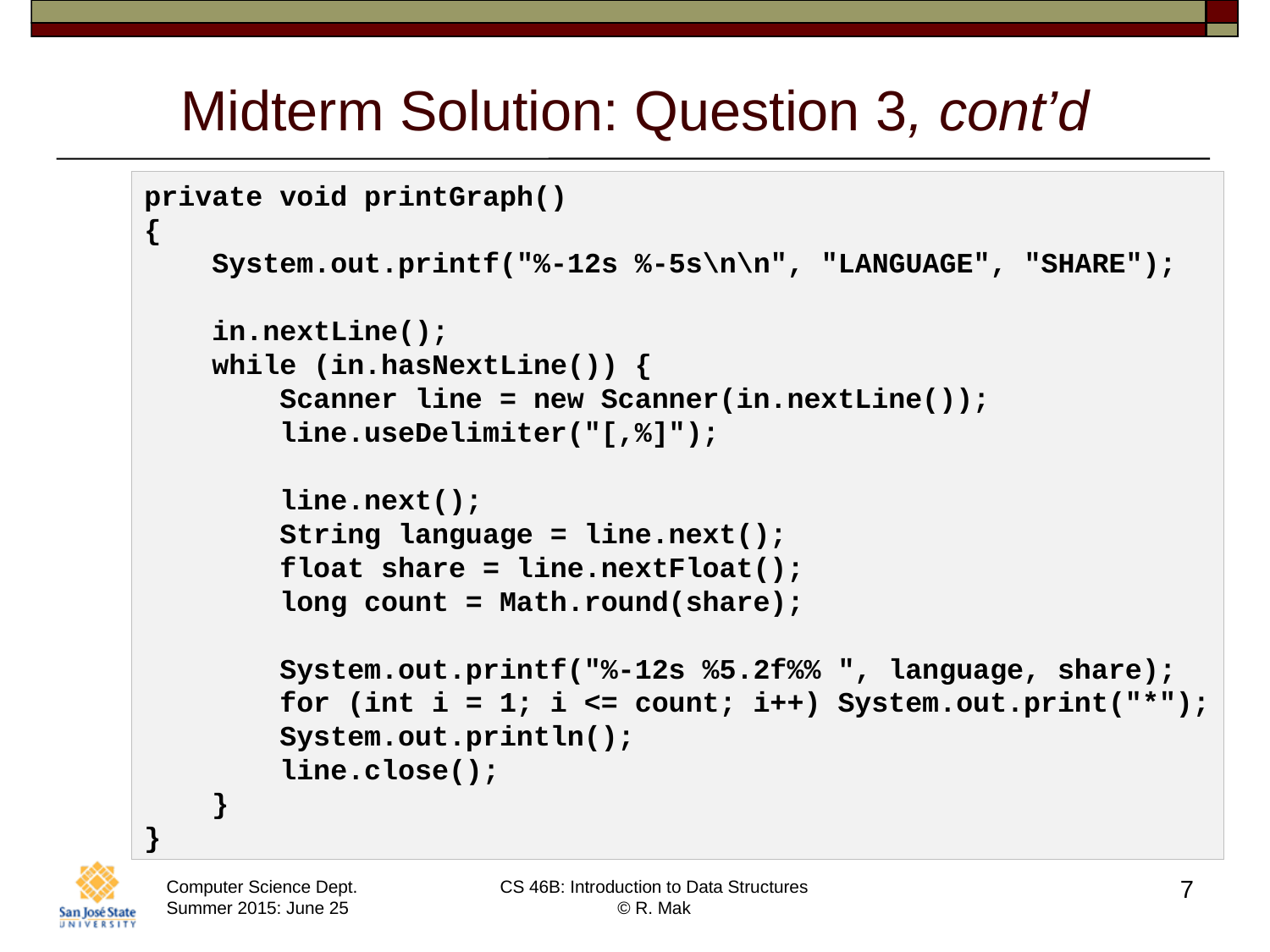

# Midterm Solution: Question 3, cont’d
private void printGraph()
{
    System.out.printf("%-12s %-5s\n\n", "LANGUAGE", "SHARE");

    in.nextLine();
    while (in.hasNextLine()) {
        Scanner line = new Scanner(in.nextLine());
        line.useDelimiter("[,%]");

        line.next();
        String language = line.next();
        float share = line.nextFloat();
        long count = Math.round(share);

        System.out.printf("%-12s %5.2f%% ", language, share);
        for (int i = 1; i <= count; i++) System.out.print("*");
        System.out.println();
        line.close();
    }
}
7